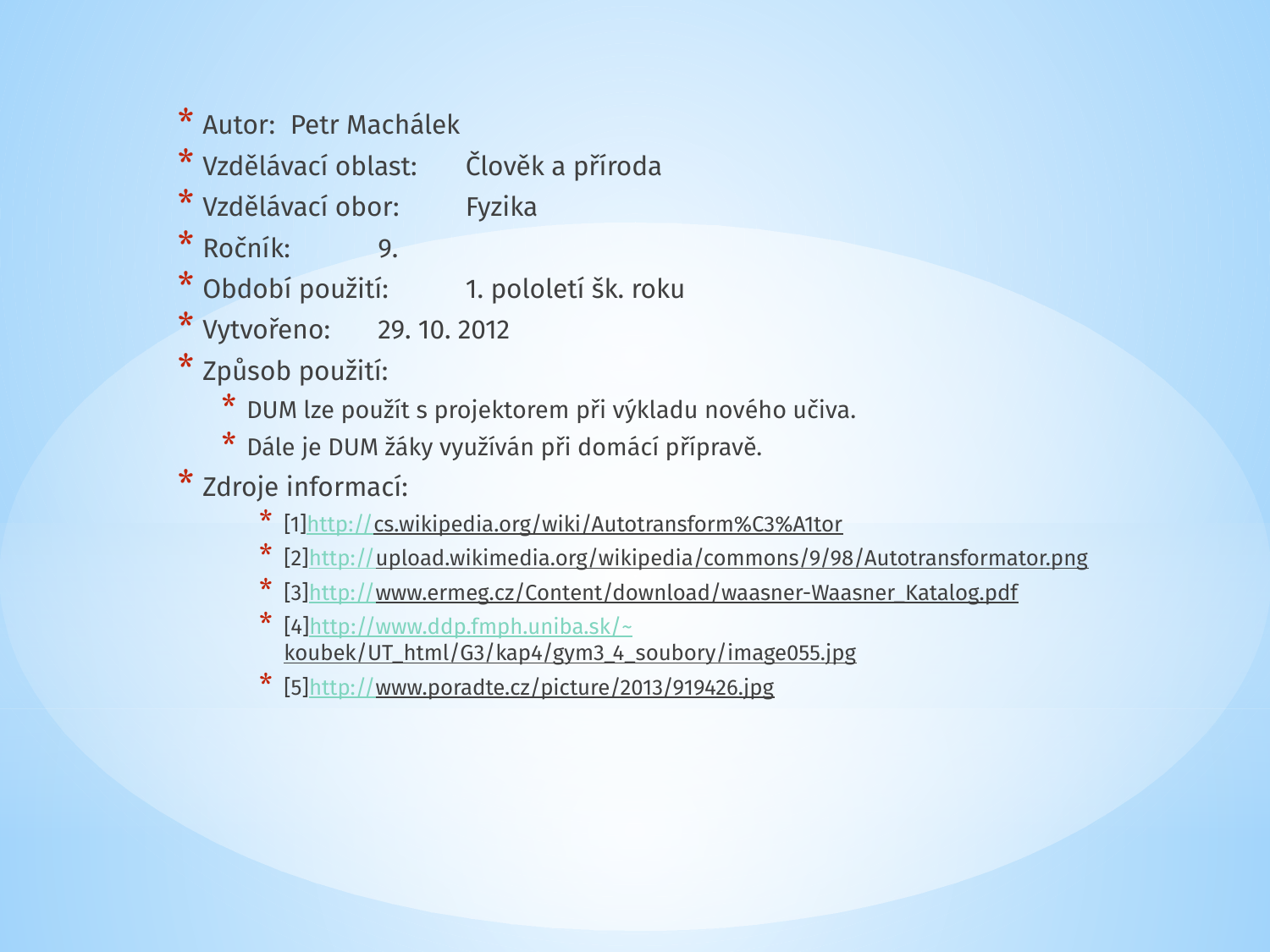

Autor: 		Petr Machálek
Vzdělávací oblast:	Člověk a příroda
Vzdělávací obor: 	Fyzika
Ročník: 		9.
Období použití: 	1. pololetí šk. roku
Vytvořeno: 	29. 10. 2012
Způsob použití:
DUM lze použít s projektorem při výkladu nového učiva.
Dále je DUM žáky využíván při domácí přípravě.
Zdroje informací:
[1]http://cs.wikipedia.org/wiki/Autotransform%C3%A1tor
[2]http://upload.wikimedia.org/wikipedia/commons/9/98/Autotransformator.png
[3]http://www.ermeg.cz/Content/download/waasner-Waasner_Katalog.pdf
[4]http://www.ddp.fmph.uniba.sk/~koubek/UT_html/G3/kap4/gym3_4_soubory/image055.jpg
[5]http://www.poradte.cz/picture/2013/919426.jpg